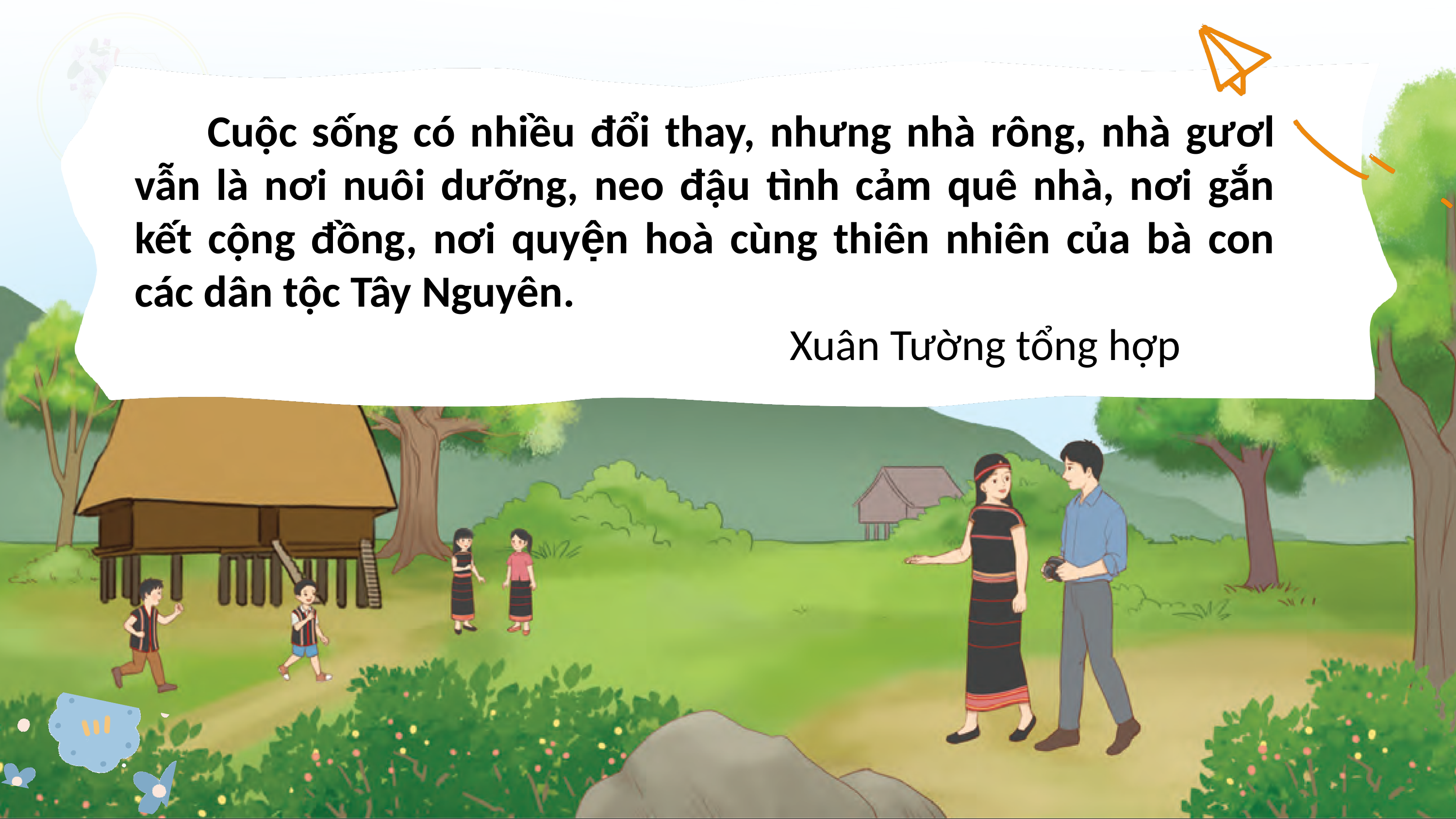

Cuộc sống có nhiều đổi thay, nhưng nhà rông, nhà gươl vẫn là nơi nuôi dưỡng, neo đậu tình cảm quê nhà, nơi gắn kết cộng đồng, nơi quyện hoà cùng thiên nhiên của bà con các dân tộc Tây Nguyên.
									Xuân Tường tổng hợp